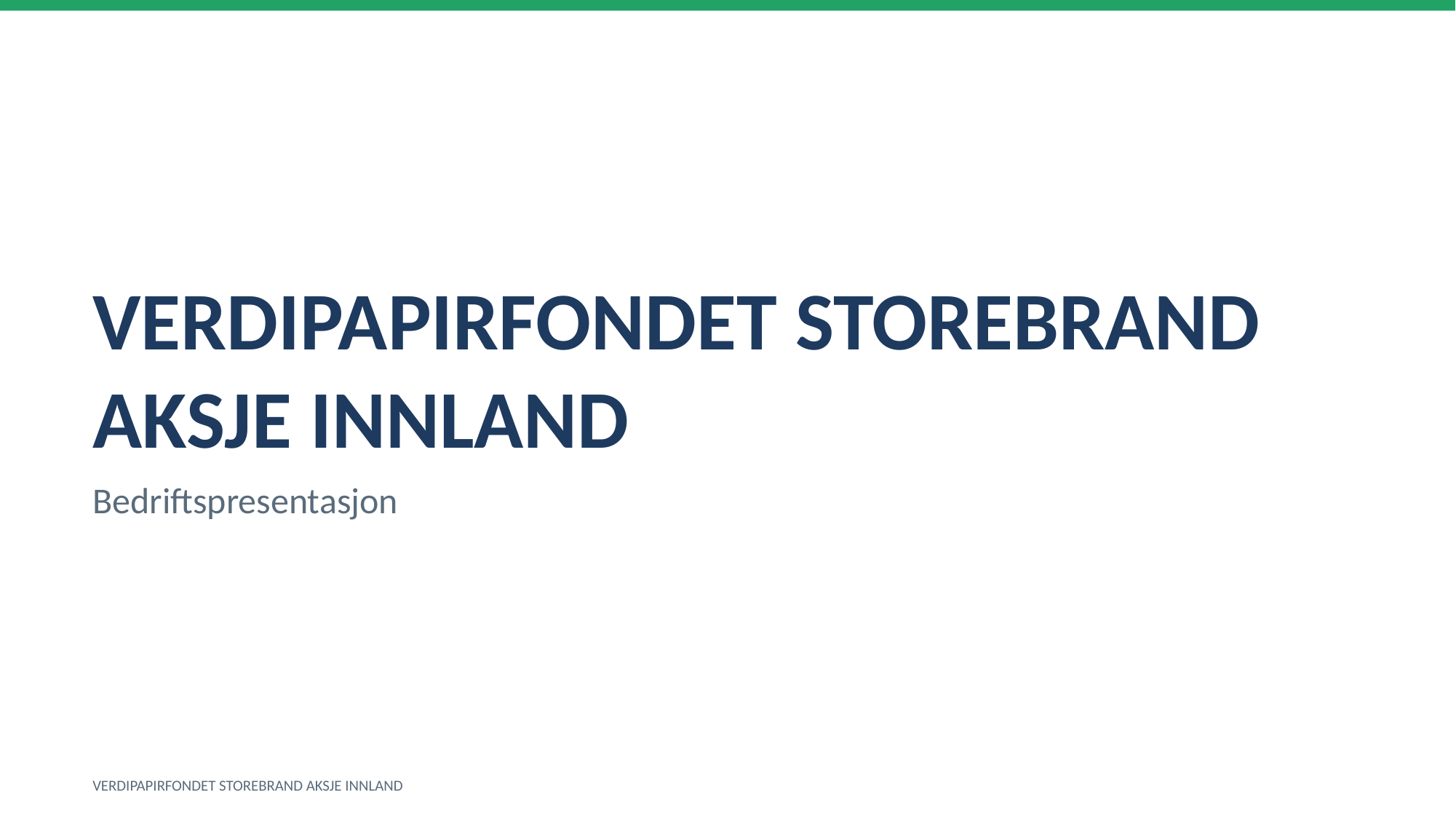

VERDIPAPIRFONDET STOREBRAND AKSJE INNLAND
Bedriftspresentasjon
VERDIPAPIRFONDET STOREBRAND AKSJE INNLAND